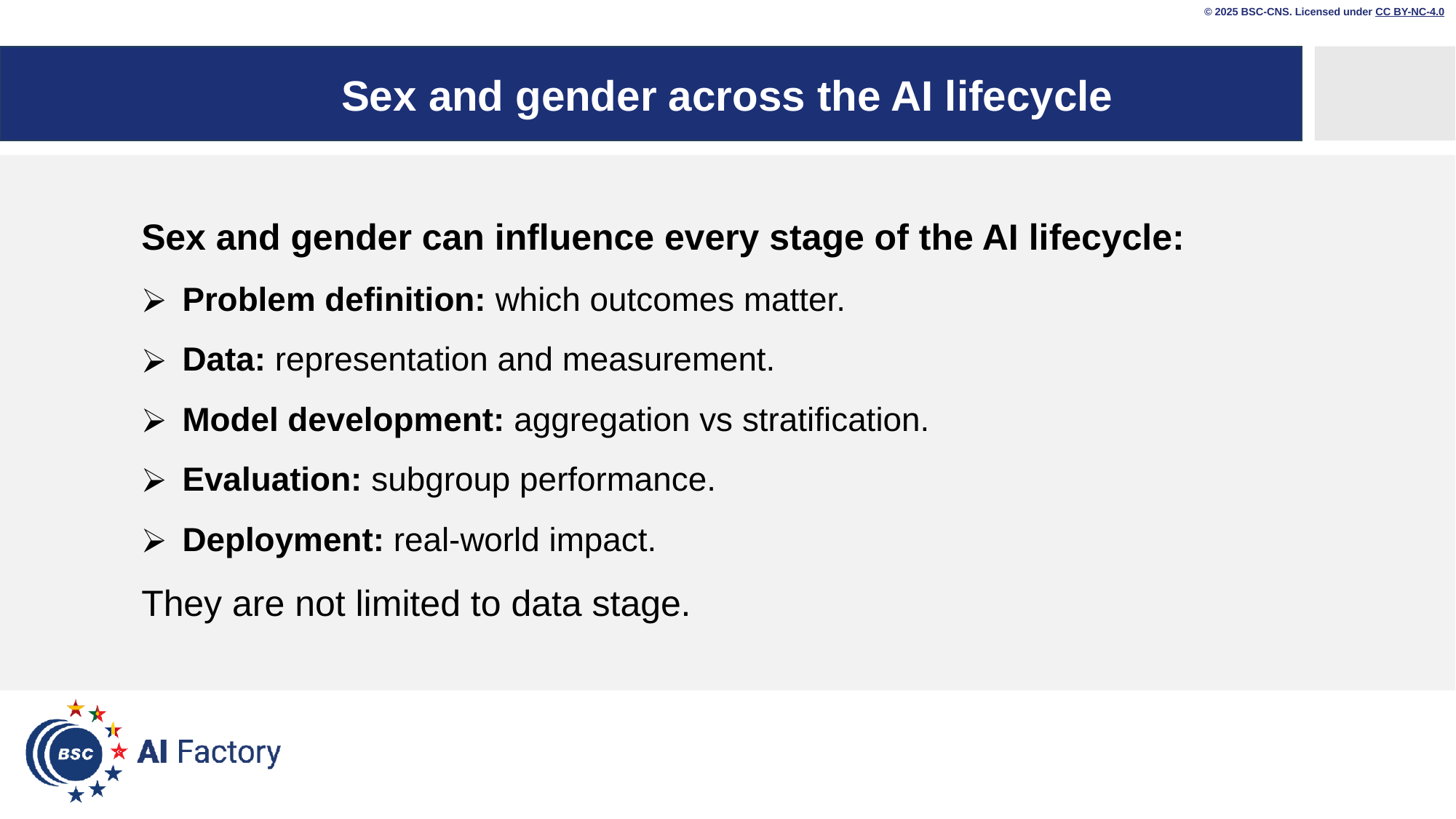

© 2025 BSC-CNS. Licensed under CC BY-NC-4.0
# Sex and gender across the AI lifecycle
Sex and gender can influence every stage of the AI lifecycle:
Problem definition: which outcomes matter.
Data: representation and measurement.
Model development: aggregation vs stratification.
Evaluation: subgroup performance.
Deployment: real-world impact.
They are not limited to data stage.